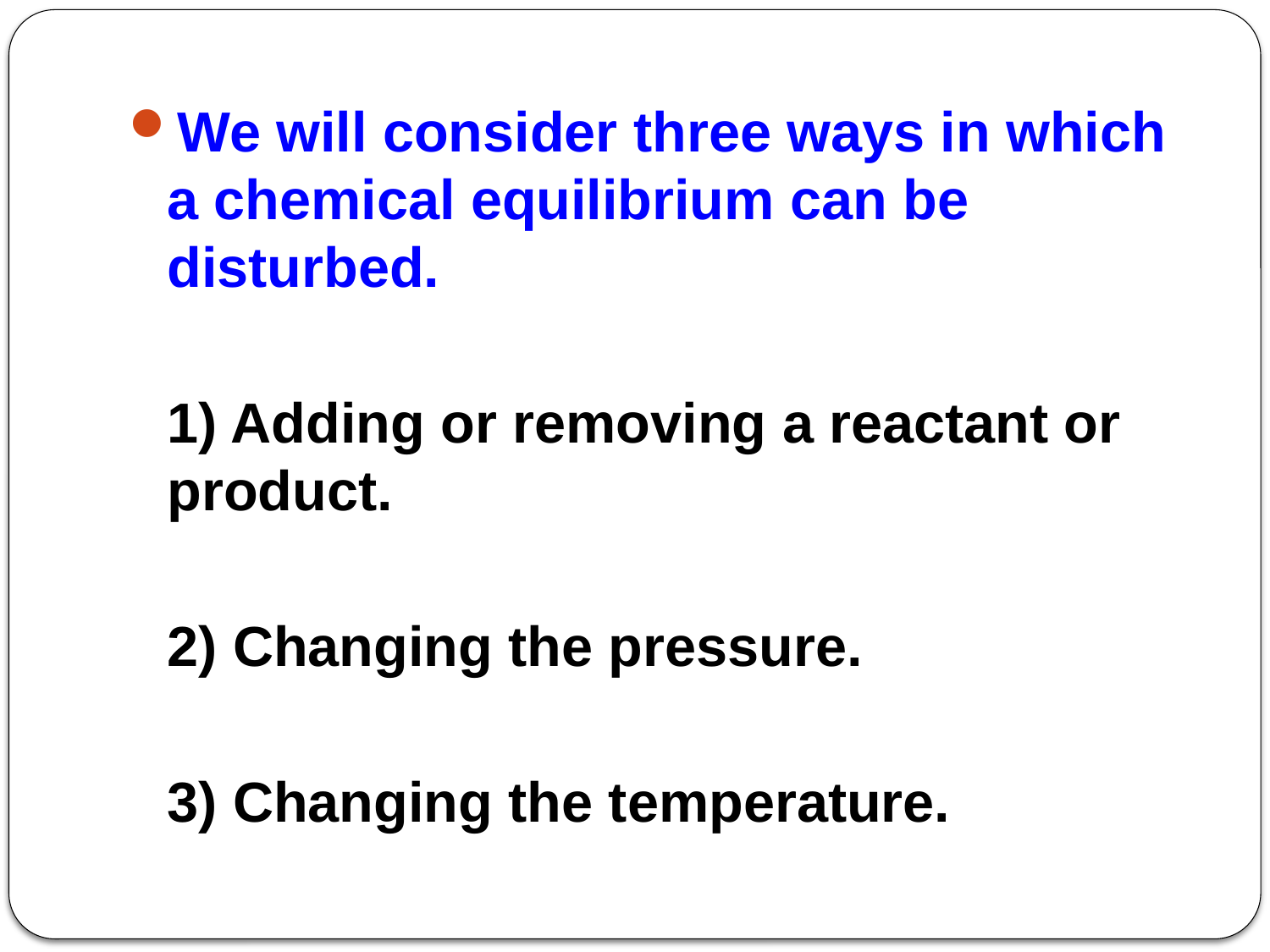

We will consider three ways in which a chemical equilibrium can be disturbed.

	1) Adding or removing a reactant or product.

	2) Changing the pressure.

	3) Changing the temperature.